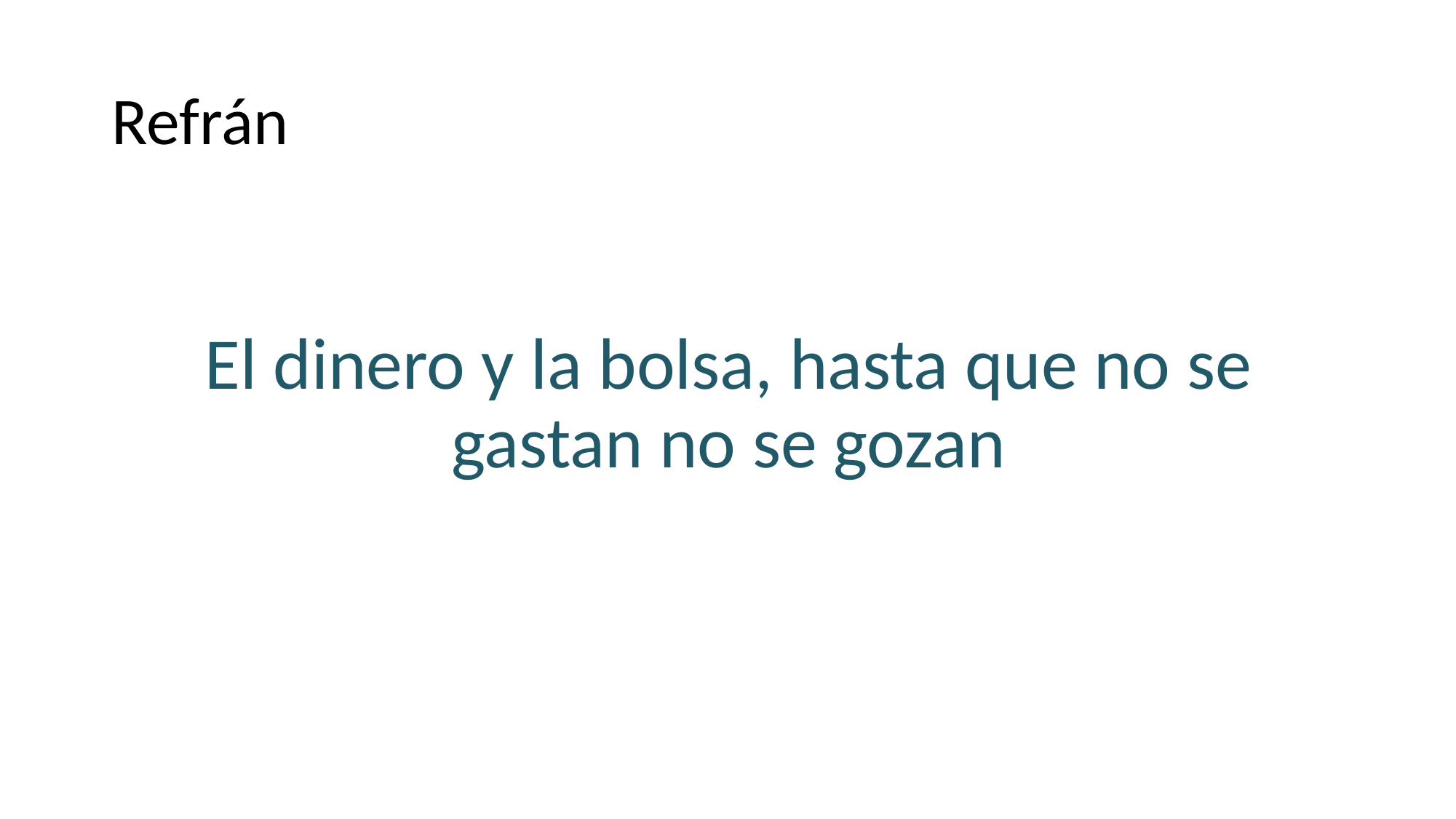

# Refrán

El dinero y la bolsa, hasta que no se gastan no se gozan